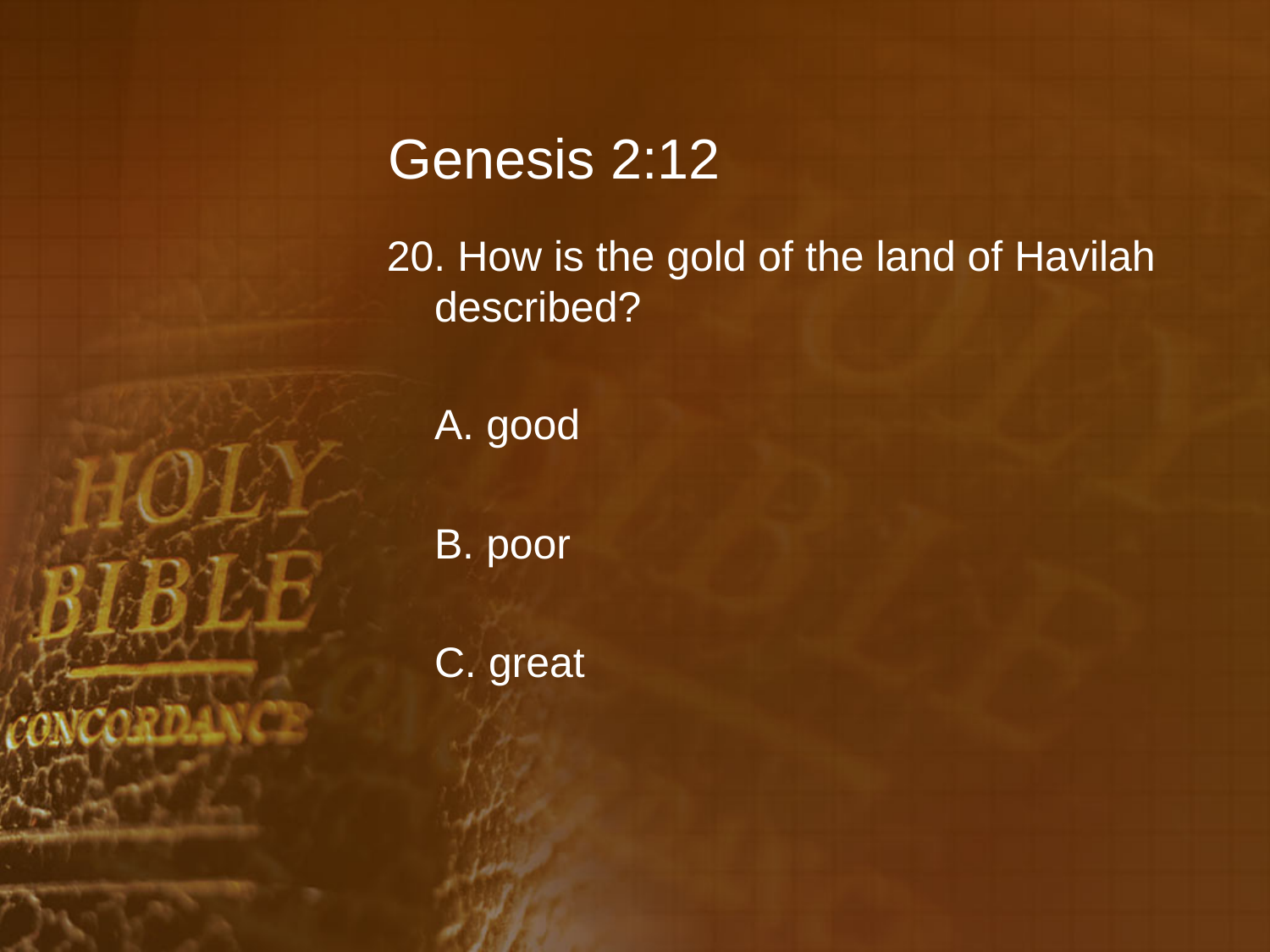

# Genesis 2:12
20. How is the gold of the land of Havilah described?

	A. good

	B. poor

	C. great